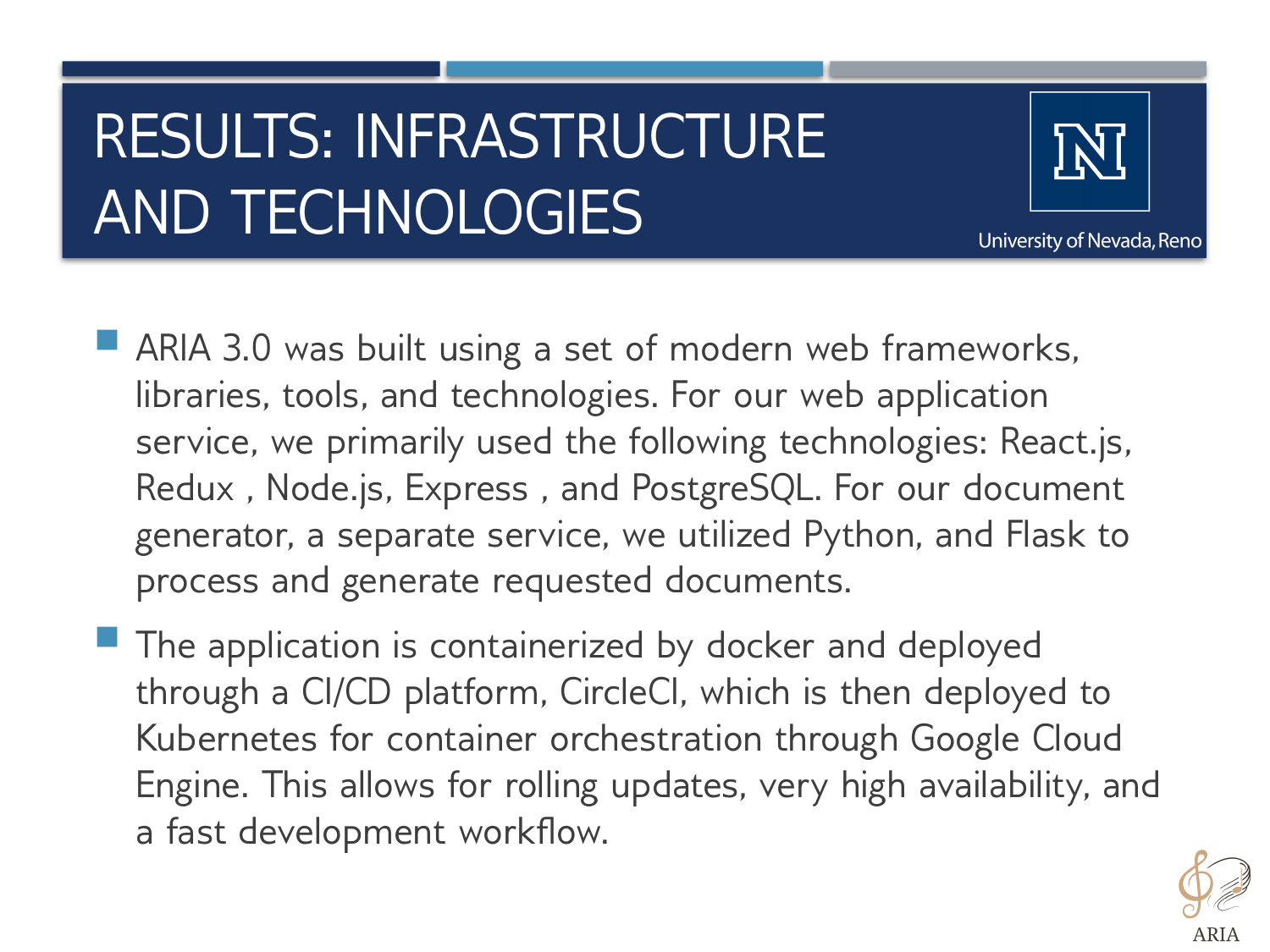

# Results: Infrastructure and Technologies
ARIA 3.0 was built using a set of modern web frameworks, libraries, tools, and technologies. For our web application service, we primarily used the following technologies: React.js, Redux , Node.js, Express , and PostgreSQL. For our document generator, a separate service, we utilized Python, and Flask to process and generate requested documents.
The application is containerized by docker and deployed through a CI/CD platform, CircleCI, which is then deployed to Kubernetes for container orchestration through Google Cloud Engine. This allows for rolling updates, very high availability, and a fast development workflow.